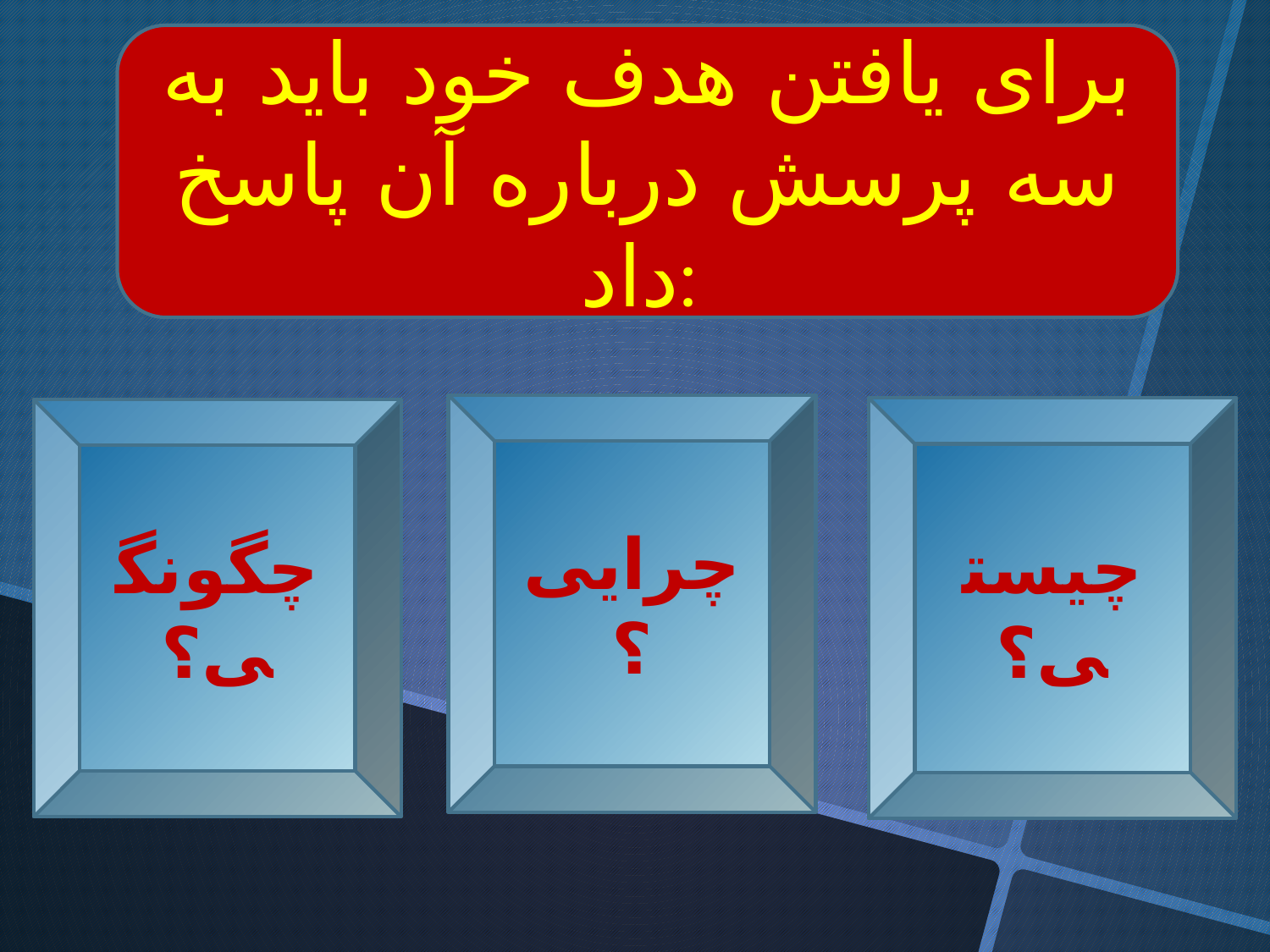

برای یافتن هدف خود باید به سه پرسش درباره آن پاسخ داد:
چرایی؟

چیستی؟

چگونگی؟